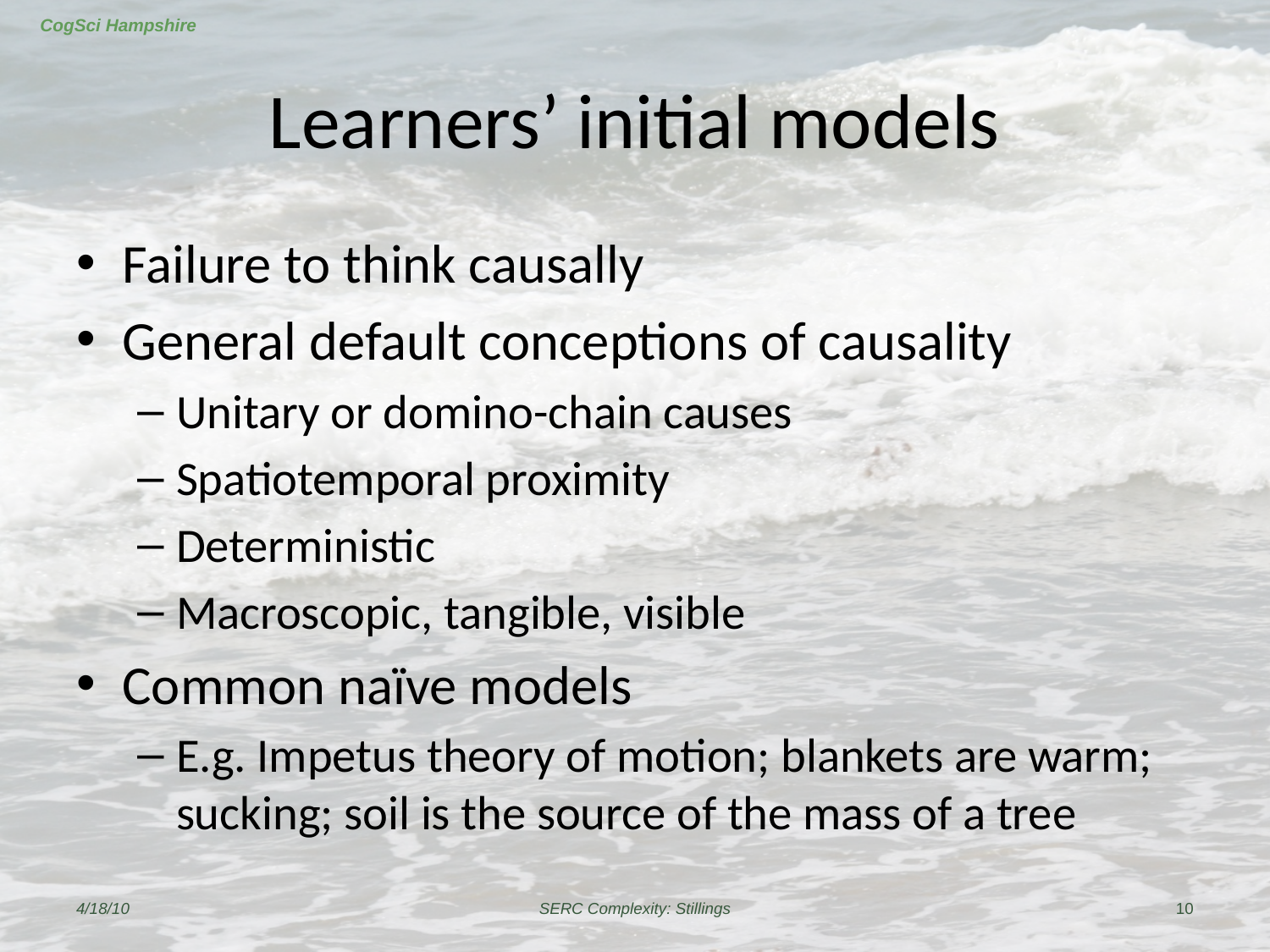

# Learners’ initial models
Failure to think causally
General default conceptions of causality
Unitary or domino-chain causes
Spatiotemporal proximity
Deterministic
Macroscopic, tangible, visible
Common naïve models
E.g. Impetus theory of motion; blankets are warm; sucking; soil is the source of the mass of a tree

4/18/10
SERC Complexity: Stillings
10